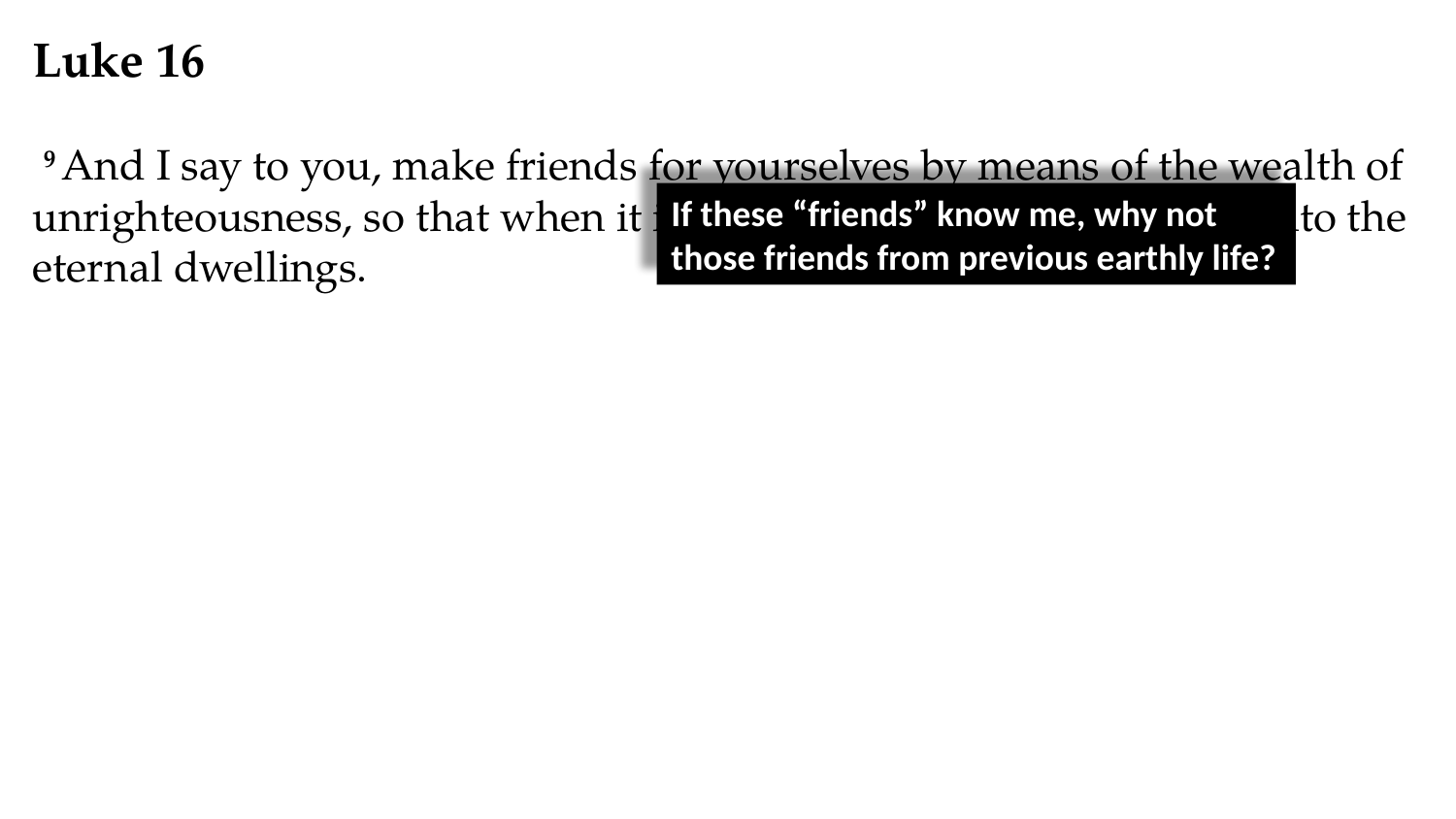

Luke 16

 9 And I say to you, make friends for yourselves by means of the wealth of unrighteousness, so that when it is all gone, they will receive you into the eternal dwellings.
If these “friends” know me, why not those friends from previous earthly life?